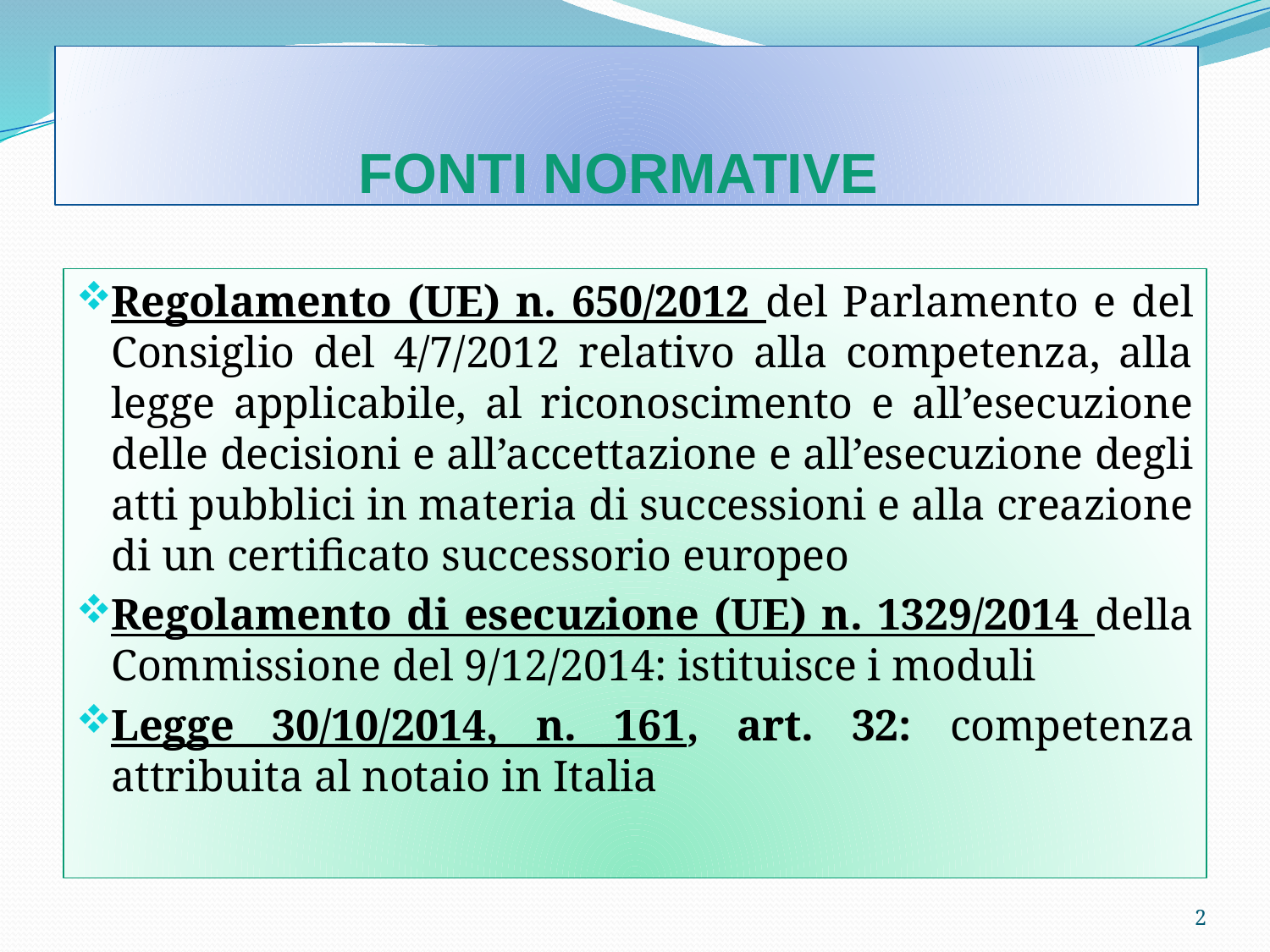

# FONTI NORMATIVE
Regolamento (UE) n. 650/2012 del Parlamento e del Consiglio del 4/7/2012 relativo alla competenza, alla legge applicabile, al riconoscimento e all’esecuzione delle decisioni e all’accettazione e all’esecuzione degli atti pubblici in materia di successioni e alla creazione di un certificato successorio europeo
Regolamento di esecuzione (UE) n. 1329/2014 della Commissione del 9/12/2014: istituisce i moduli
Legge 30/10/2014, n. 161, art. 32: competenza attribuita al notaio in Italia

2